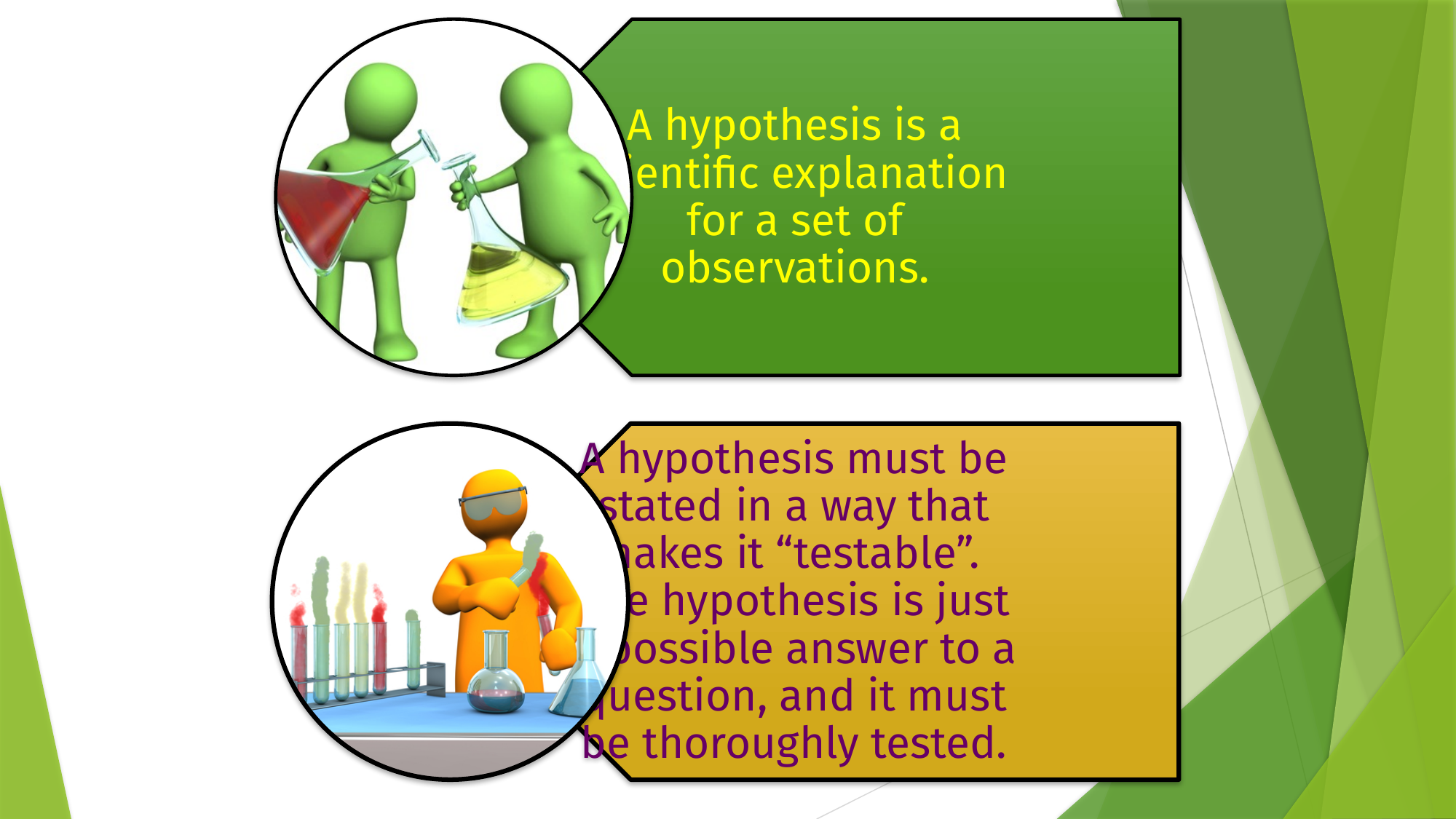

A hypothesis is a scientific explanation for a set of observations.
A hypothesis must be stated in a way that makes it “testable”.  The hypothesis is just a possible answer to a question, and it must be thoroughly tested.